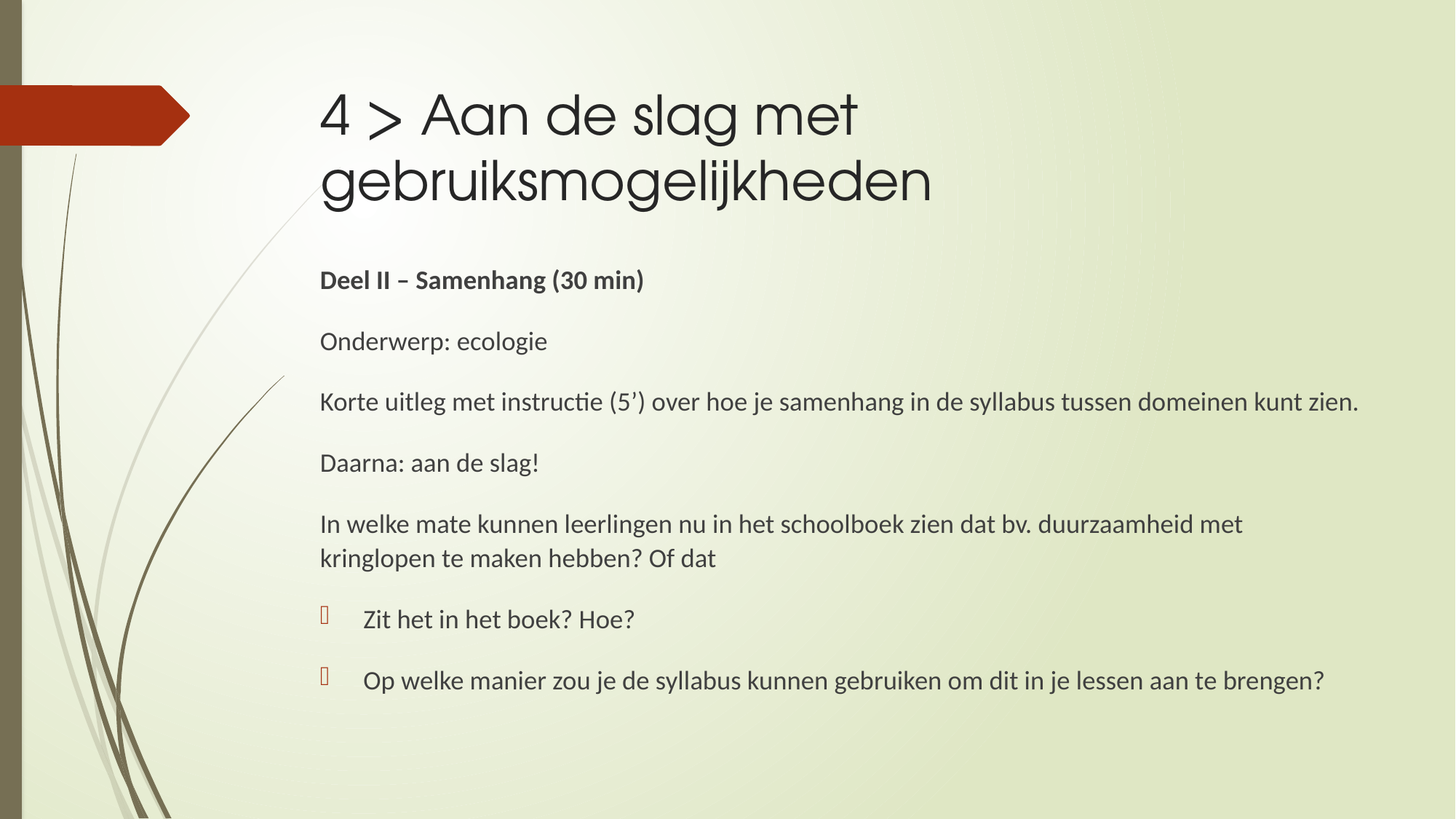

# 4 > Aan de slag met gebruiksmogelijkheden
Deel II – Samenhang (30 min)
Onderwerp: ecologie
Korte uitleg met instructie (5’) over hoe je samenhang in de syllabus tussen domeinen kunt zien.
Daarna: aan de slag!
In welke mate kunnen leerlingen nu in het schoolboek zien dat bv. duurzaamheid met kringlopen te maken hebben? Of dat
Zit het in het boek? Hoe?
Op welke manier zou je de syllabus kunnen gebruiken om dit in je lessen aan te brengen?